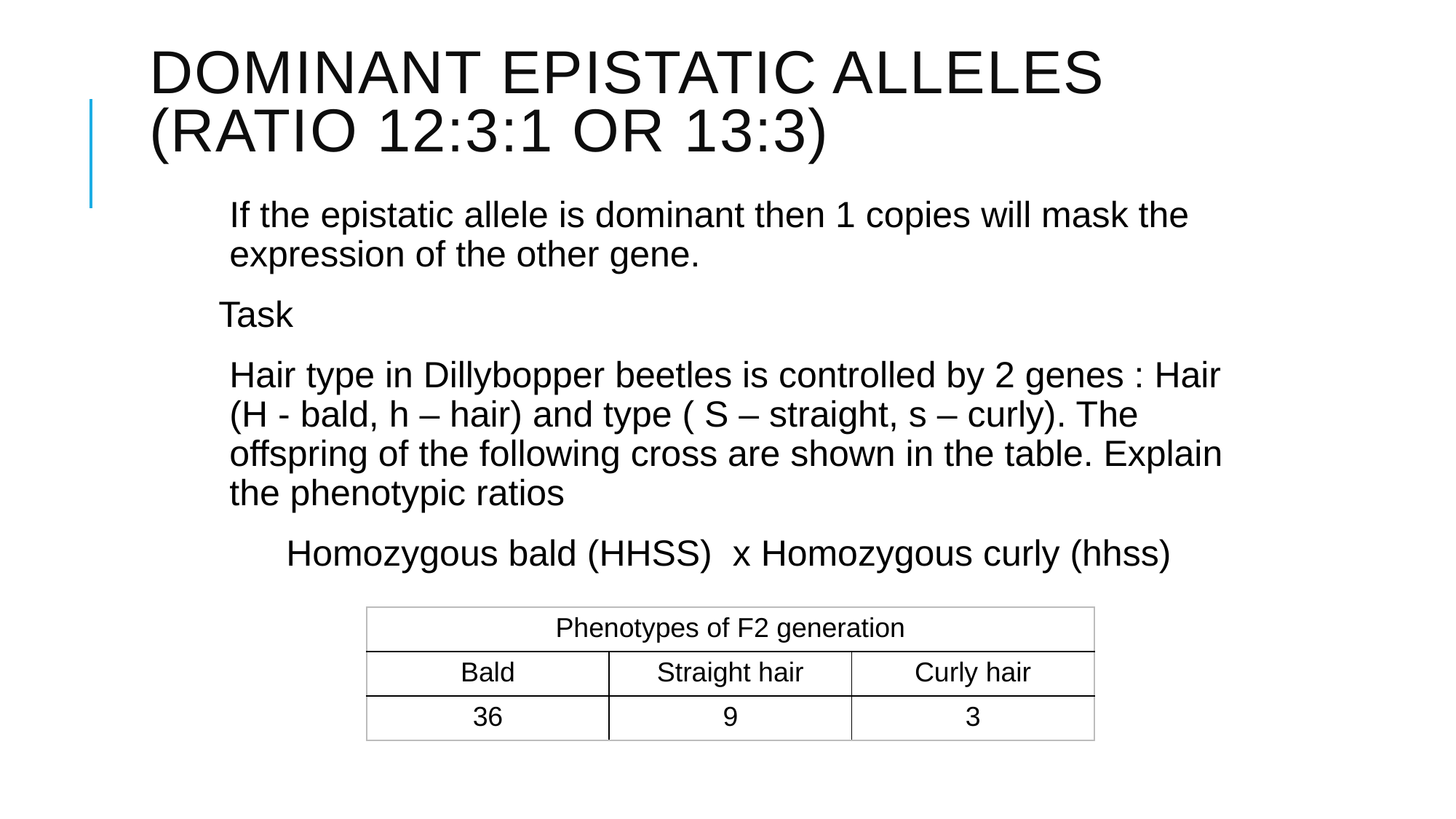

# Dominant epistatic alleles (Ratio 12:3:1 or 13:3)
If the epistatic allele is dominant then 1 copies will mask the expression of the other gene.
Task
Hair type in Dillybopper beetles is controlled by 2 genes : Hair (H - bald, h – hair) and type ( S – straight, s – curly). The offspring of the following cross are shown in the table. Explain the phenotypic ratios
Homozygous bald (HHSS)  x Homozygous curly (hhss)
| Phenotypes of F2 generation |  |  |
| --- | --- | --- |
| Bald | Straight hair | Curly hair |
| 36 | 9 | 3 |